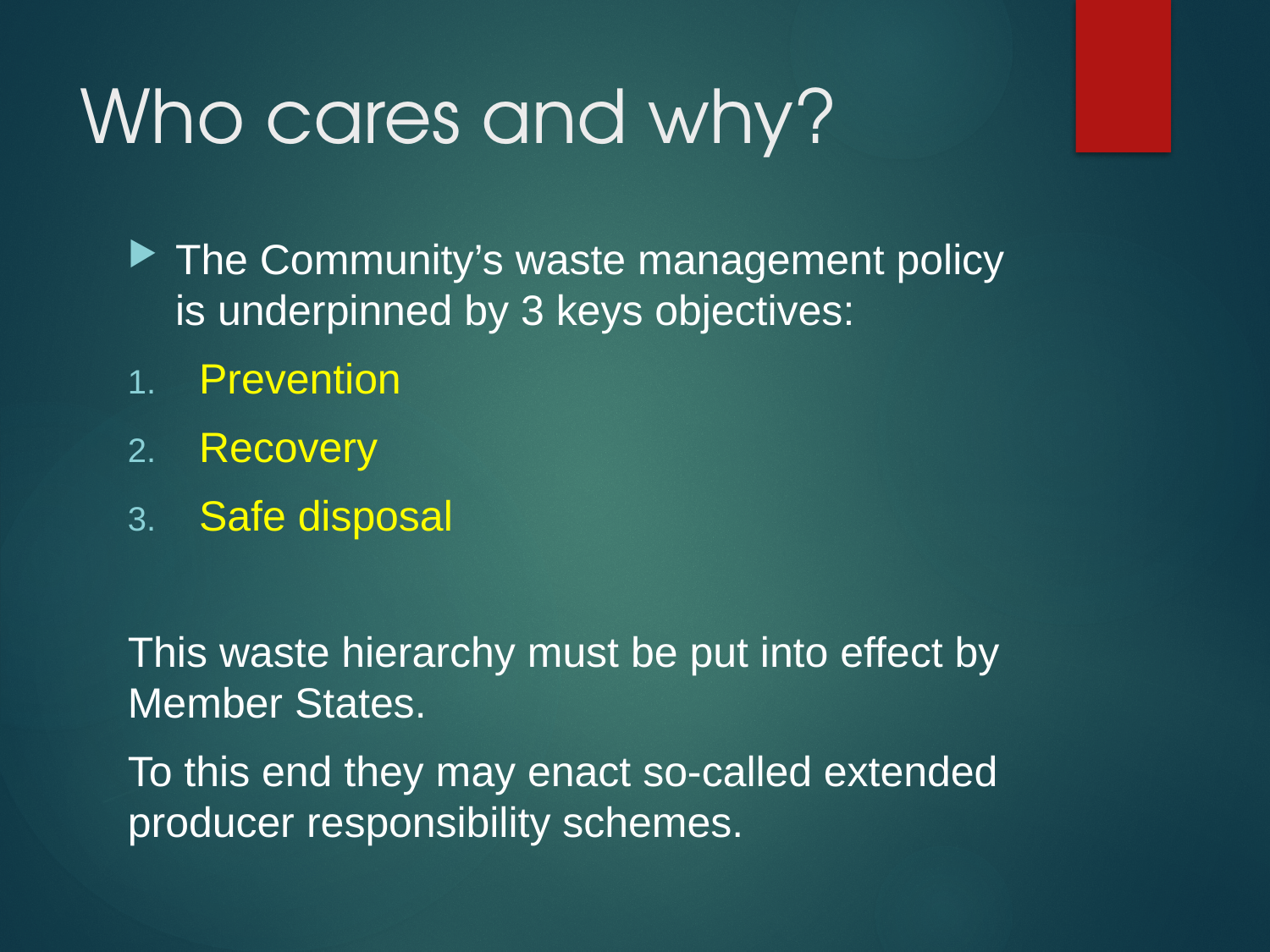

# Who cares and why?
The Community’s waste management policy is underpinned by 3 keys objectives:
Prevention
Recovery
Safe disposal

This waste hierarchy must be put into effect by Member States.
To this end they may enact so-called extended producer responsibility schemes.